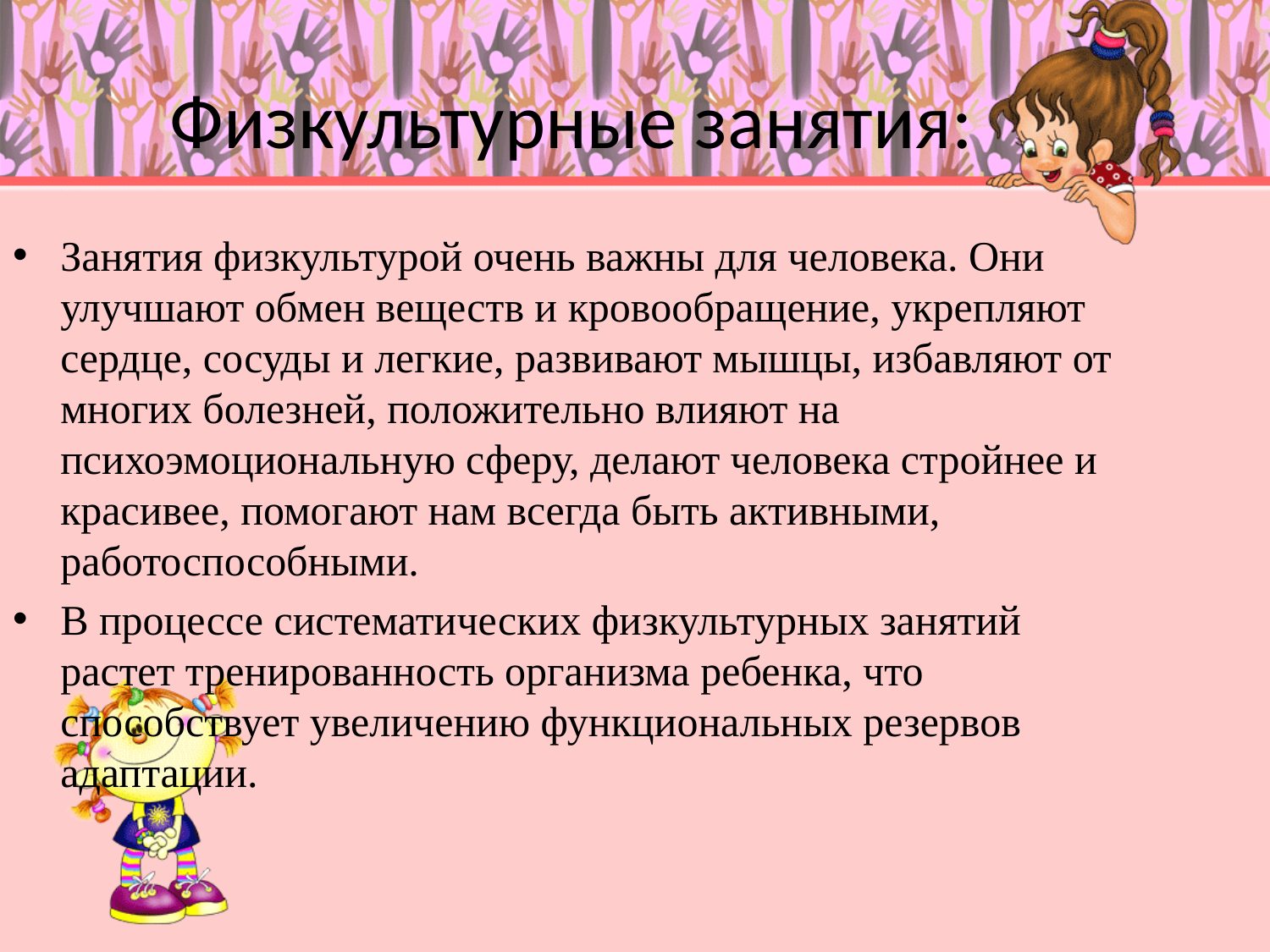

Физкультурные занятия:
Занятия физкультурой очень важны для человека. Они улучшают обмен веществ и кровообращение, укрепляют сердце, сосуды и легкие, развивают мышцы, избавляют от многих болезней, положительно влияют на психоэмоциональную сферу, делают человека стройнее и красивее, помогают нам всегда быть активными, работоспособными.
В процессе систематических физкультурных занятий растет тренированность организма ребенка, что способствует увеличению функциональных резервов адаптации.